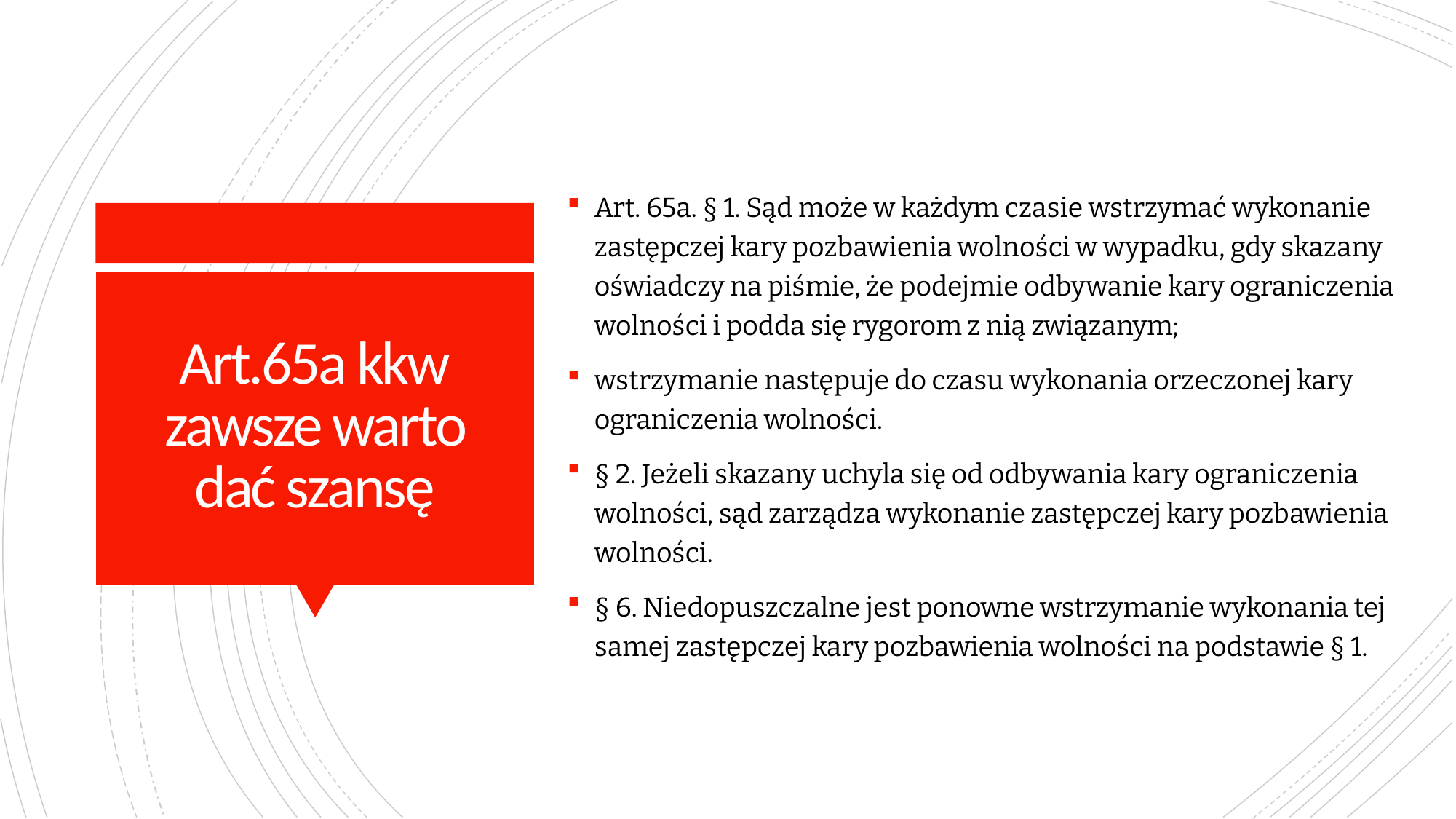

Art. 65a. § 1. Sąd może w każdym czasie wstrzymać wykonanie zastępczej kary pozbawienia wolności w wypadku, gdy skazany oświadczy na piśmie, że podejmie odbywanie kary ograniczenia wolności i podda się rygorom z nią związanym;
wstrzymanie następuje do czasu wykonania orzeczonej kary ograniczenia wolności.
§ 2. Jeżeli skazany uchyla się od odbywania kary ograniczenia wolności, sąd zarządza wykonanie zastępczej kary pozbawienia wolności.
§ 6. Niedopuszczalne jest ponowne wstrzymanie wykonania tej samej zastępczej kary pozbawienia wolności na podstawie § 1.
# Art.65a kkw zawsze warto dać szansę